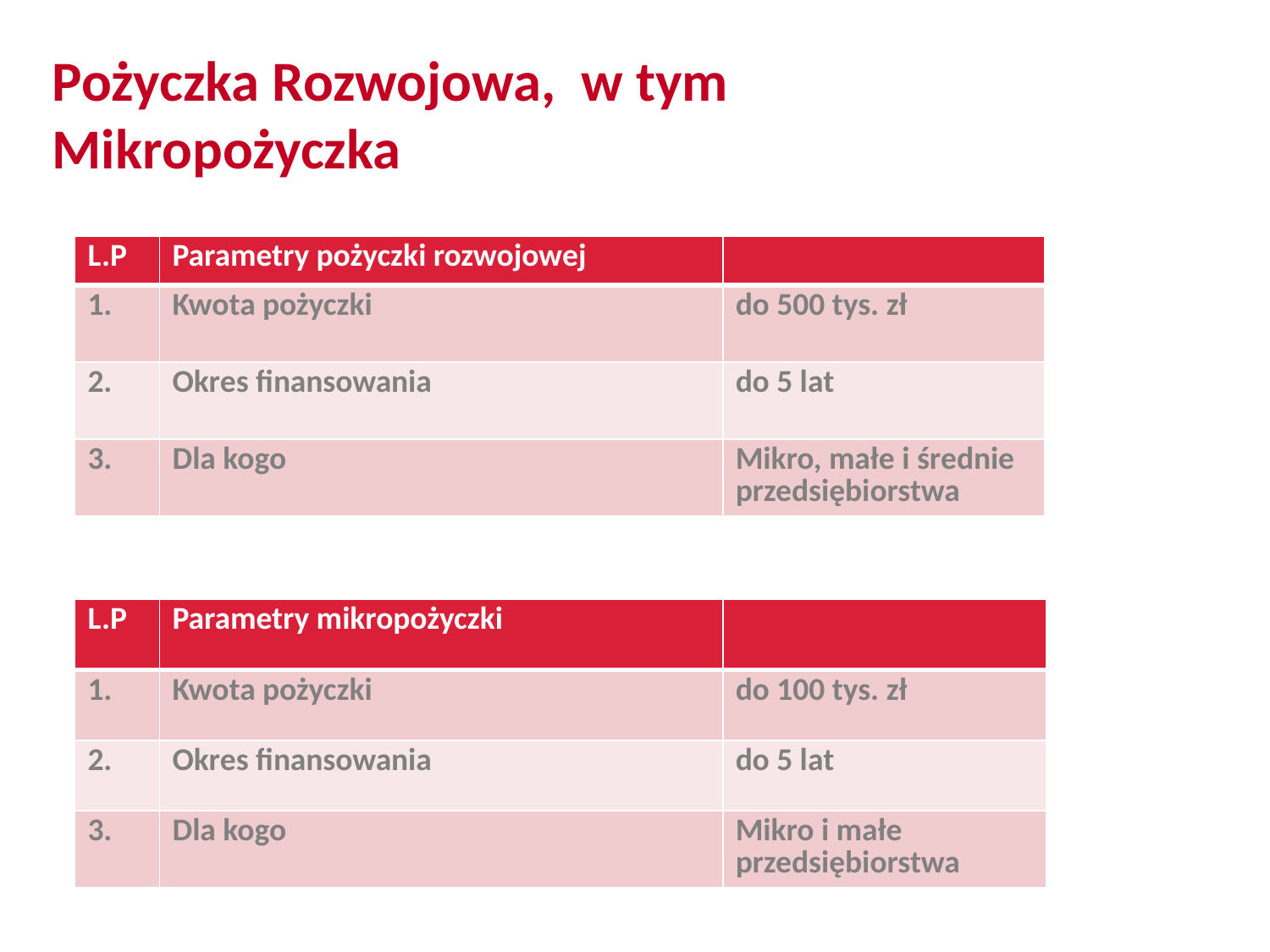

# Pożyczka Rozwojowa,  w tym  Mikropożyczka
| L.P | Parametry pożyczki rozwojowej |  |
| --- | --- | --- |
| 1. | Kwota pożyczki | do 500 tys. zł |
| 2. | Okres finansowania | do 5 lat |
| 3. | Dla kogo | Mikro, małe i średnie przedsiębiorstwa |
| L.P | Parametry mikropożyczki |  |
| --- | --- | --- |
| 1. | Kwota pożyczki | do 100 tys. zł |
| 2. | Okres finansowania | do 5 lat |
| 3. | Dla kogo | Mikro i małe przedsiębiorstwa |
20